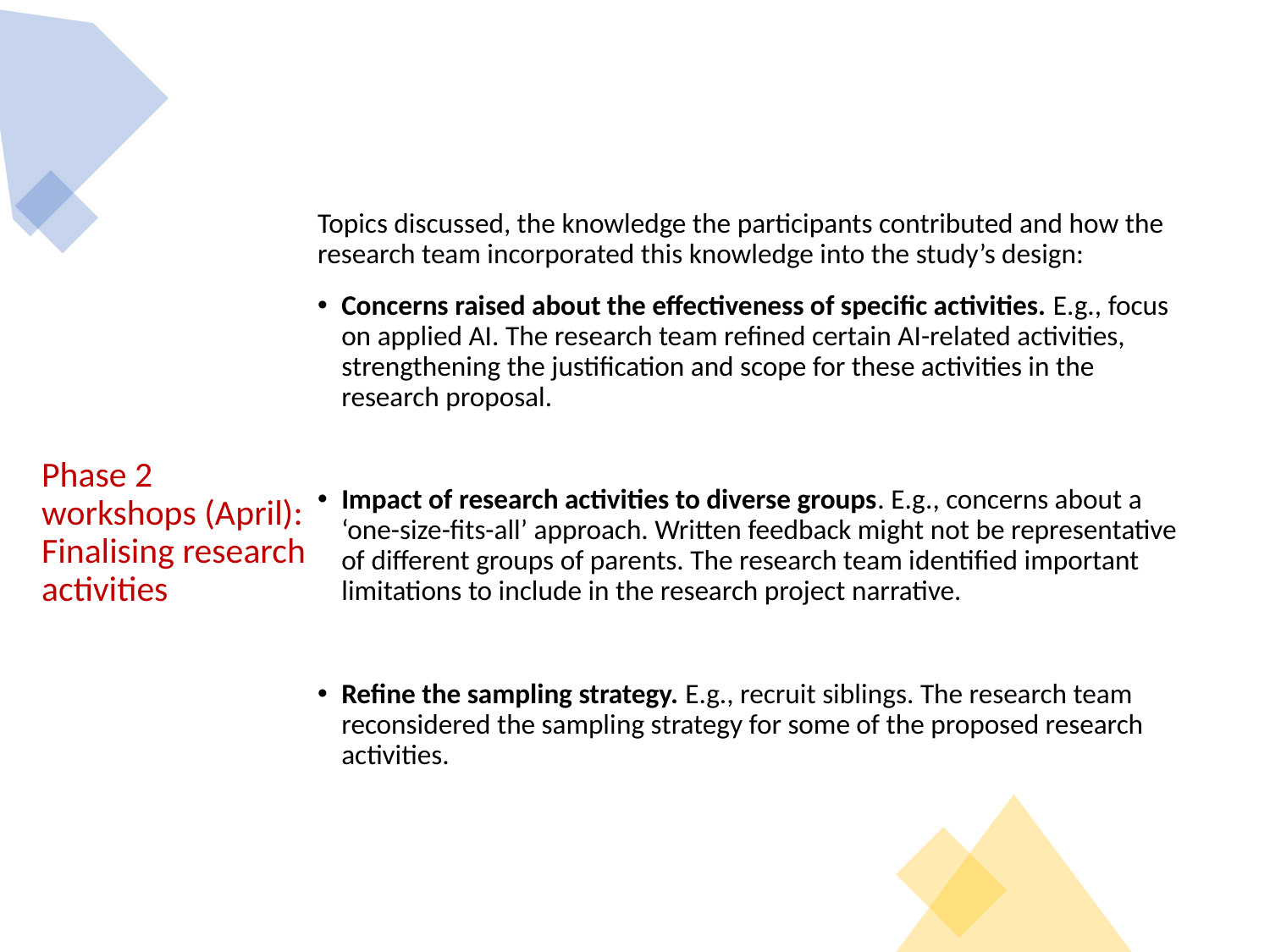

Topics discussed, the knowledge the participants contributed and how the research team incorporated this knowledge into the study’s design:
Concerns raised about the effectiveness of specific activities. E.g., focus on applied AI. The research team refined certain AI-related activities, strengthening the justification and scope for these activities in the research proposal.

Impact of research activities to diverse groups. E.g., concerns about a ‘one-size-fits-all’ approach. Written feedback might not be representative of different groups of parents. The research team identified important limitations to include in the research project narrative.

Refine the sampling strategy. E.g., recruit siblings. The research team reconsidered the sampling strategy for some of the proposed research activities.

# Phase 2 workshops (April): Finalising research activities